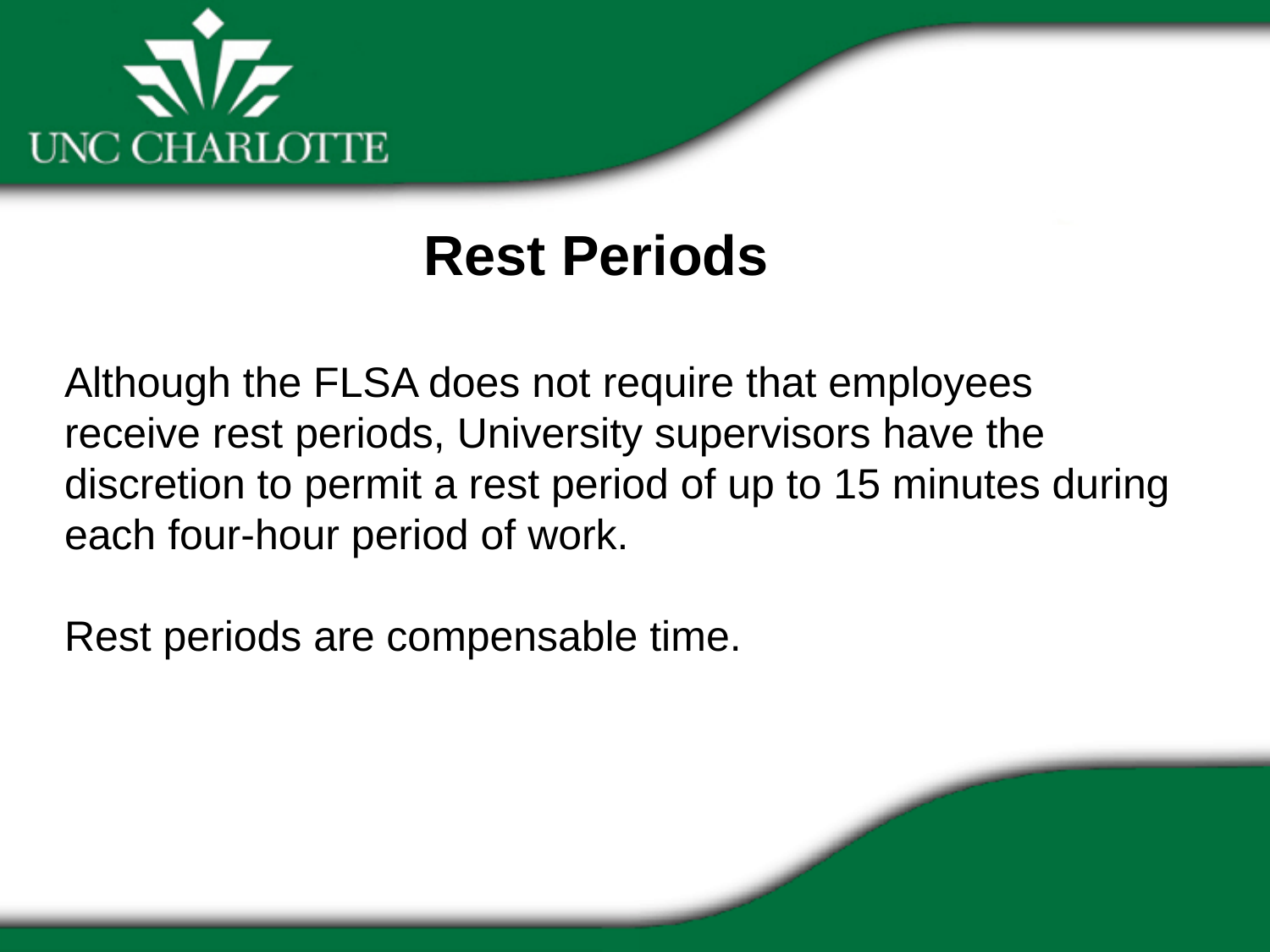

Rest Periods
Although the FLSA does not require that employees receive rest periods, University supervisors have the discretion to permit a rest period of up to 15 minutes during each four-hour period of work.

Rest periods are compensable time.